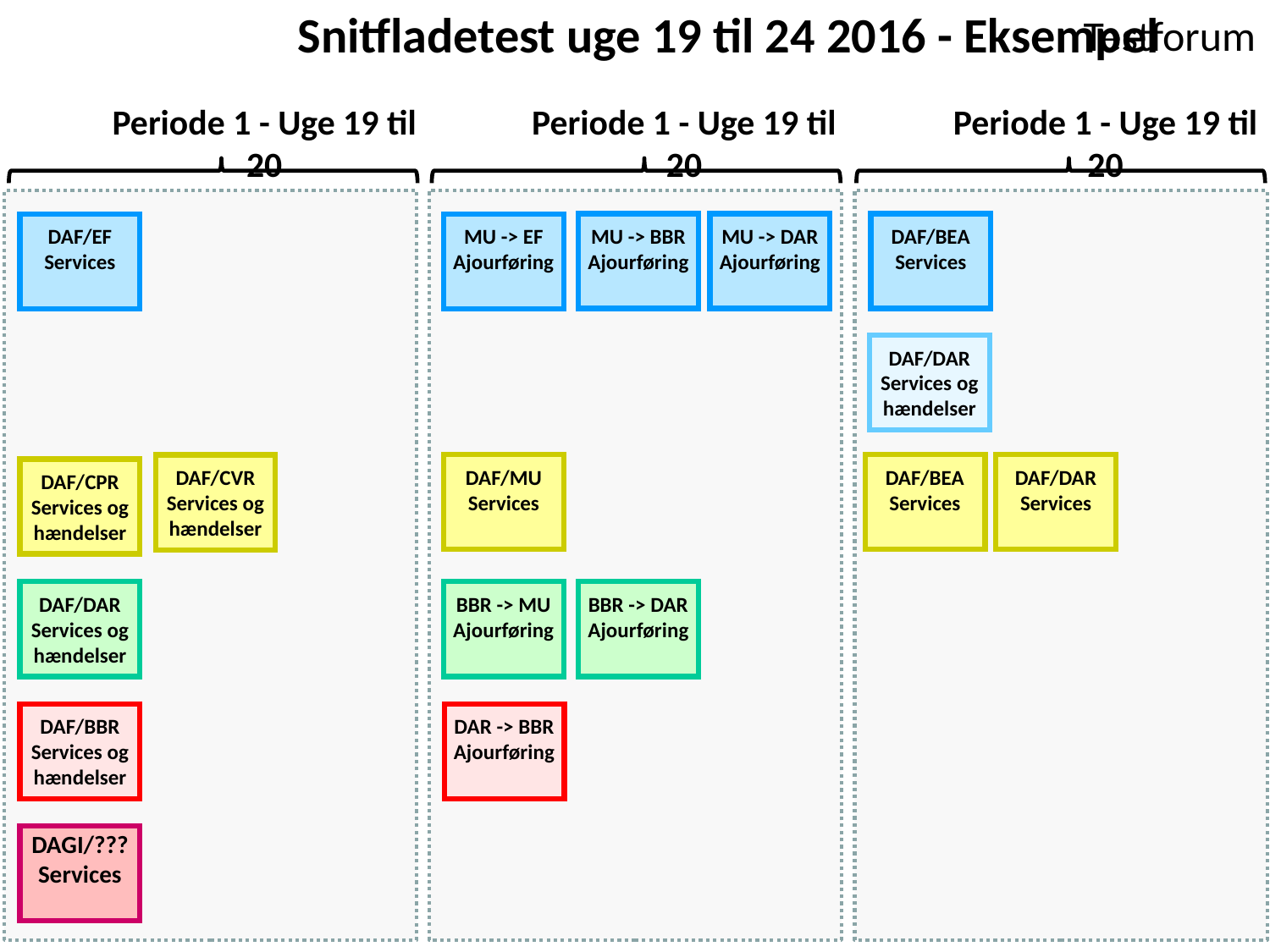

Snitfladetest uge 19 til 24 2016 - Eksempel
Periode 1 - Uge 19 til 20
Periode 1 - Uge 19 til 20
Periode 1 - Uge 19 til 20

MU -> BBR
Ajourføring

MU -> DAR
Ajourføring

DAF/BEA
Services

DAF/EF
Services

MU -> EF
Ajourføring

DAF/DAR
Services og hændelser
DAF/MU
Services

DAF/BEA
Services

DAF/DAR
Services

DAF/CVR
Services og hændelser
DAF/CPR
Services og hændelser
DAF/DAR
Services og hændelser
BBR -> MU
Ajourføring

BBR -> DAR
Ajourføring

DAF/BBR
Services og hændelser
DAR -> BBR
Ajourføring

DAGI/???
Services